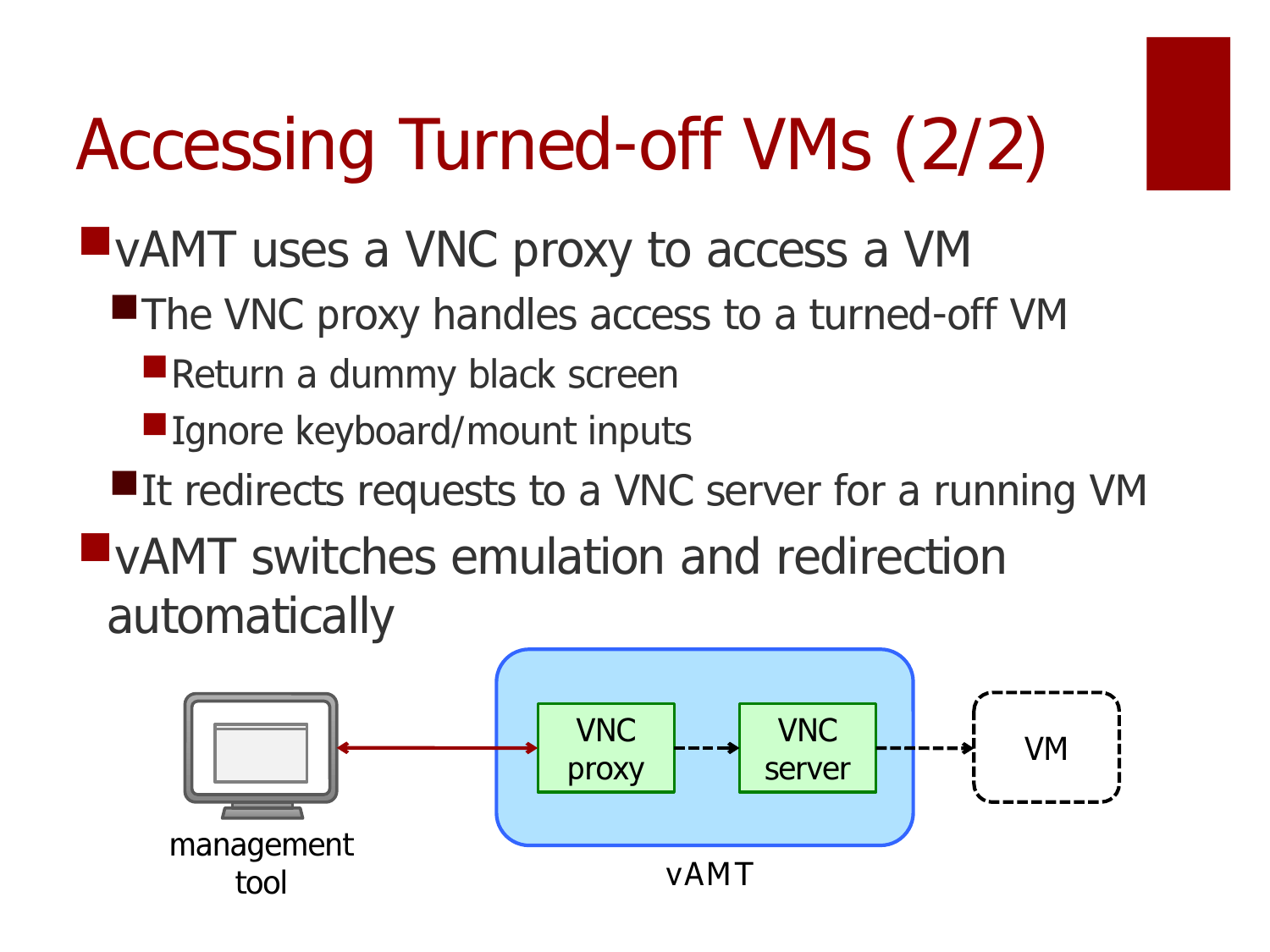

# Accessing Turned-off VMs (2/2)
vAMT uses a VNC proxy to access a VM
The VNC proxy handles access to a turned-off VM
Return a dummy black screen
Ignore keyboard/mount inputs
It redirects requests to a VNC server for a running VM
vAMT switches emulation and redirection automatically

VM

VNC
proxy
VNC
server
management
tool
vAMT